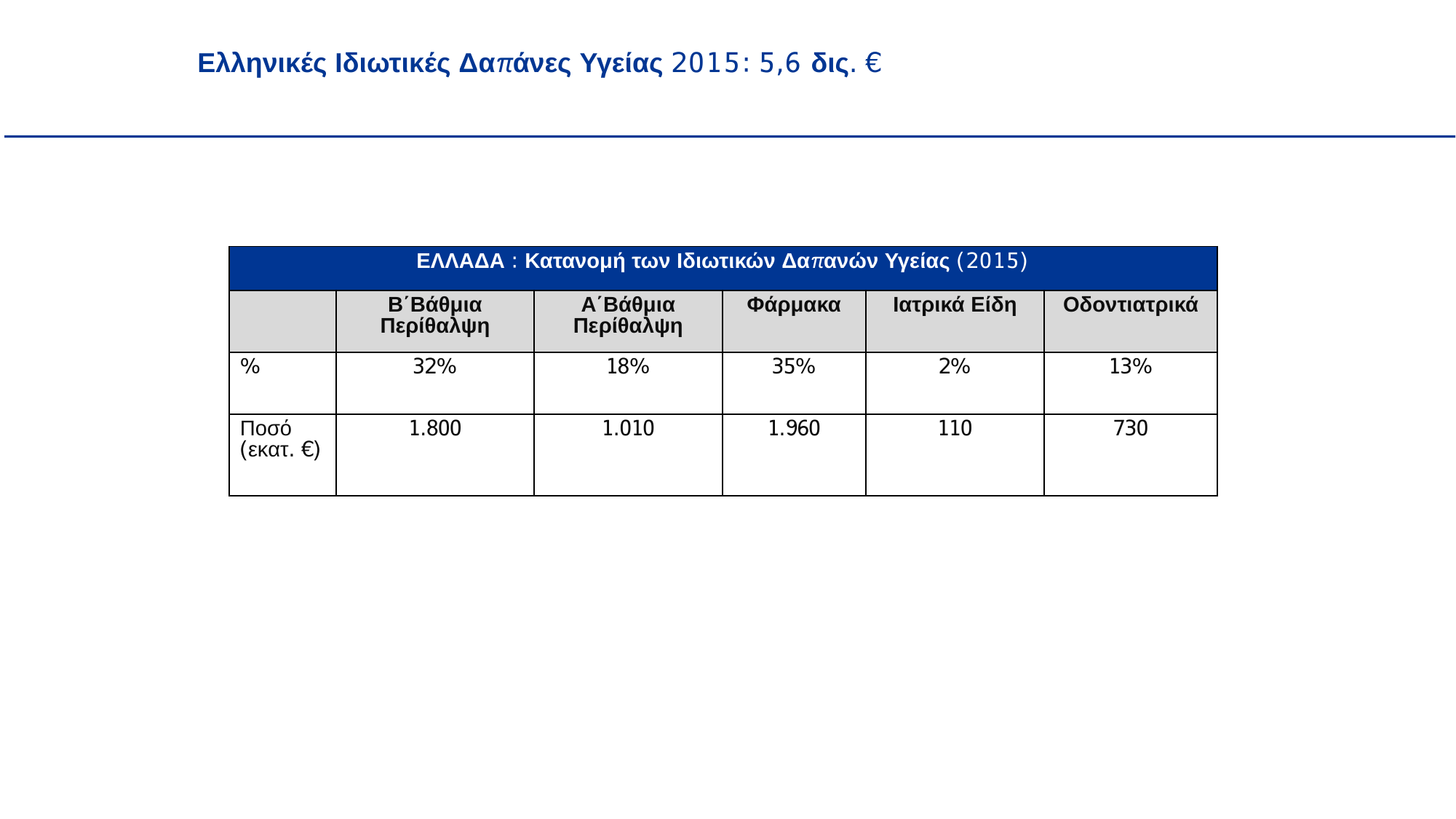

Ελληνικές Ιδιωτικές Δαπάνες Υγείας 2015: 5,6 δις. €
| ΕΛΛΑΔΑ : Κατανομή των Ιδιωτικών Δαπανών Υγείας (2015) |  |  |  |  |  |
| --- | --- | --- | --- | --- | --- |
|  | Β΄Βάθμια Περίθαλψη | Α΄Βάθμια Περίθαλψη | Φάρμακα | Ιατρικά Είδη | Οδοντιατρικά |
| % | 32% | 18% | 35% | 2% | 13% |
| Ποσό (εκατ. €) | 1.800 | 1.010 | 1.960 | 110 | 730 |